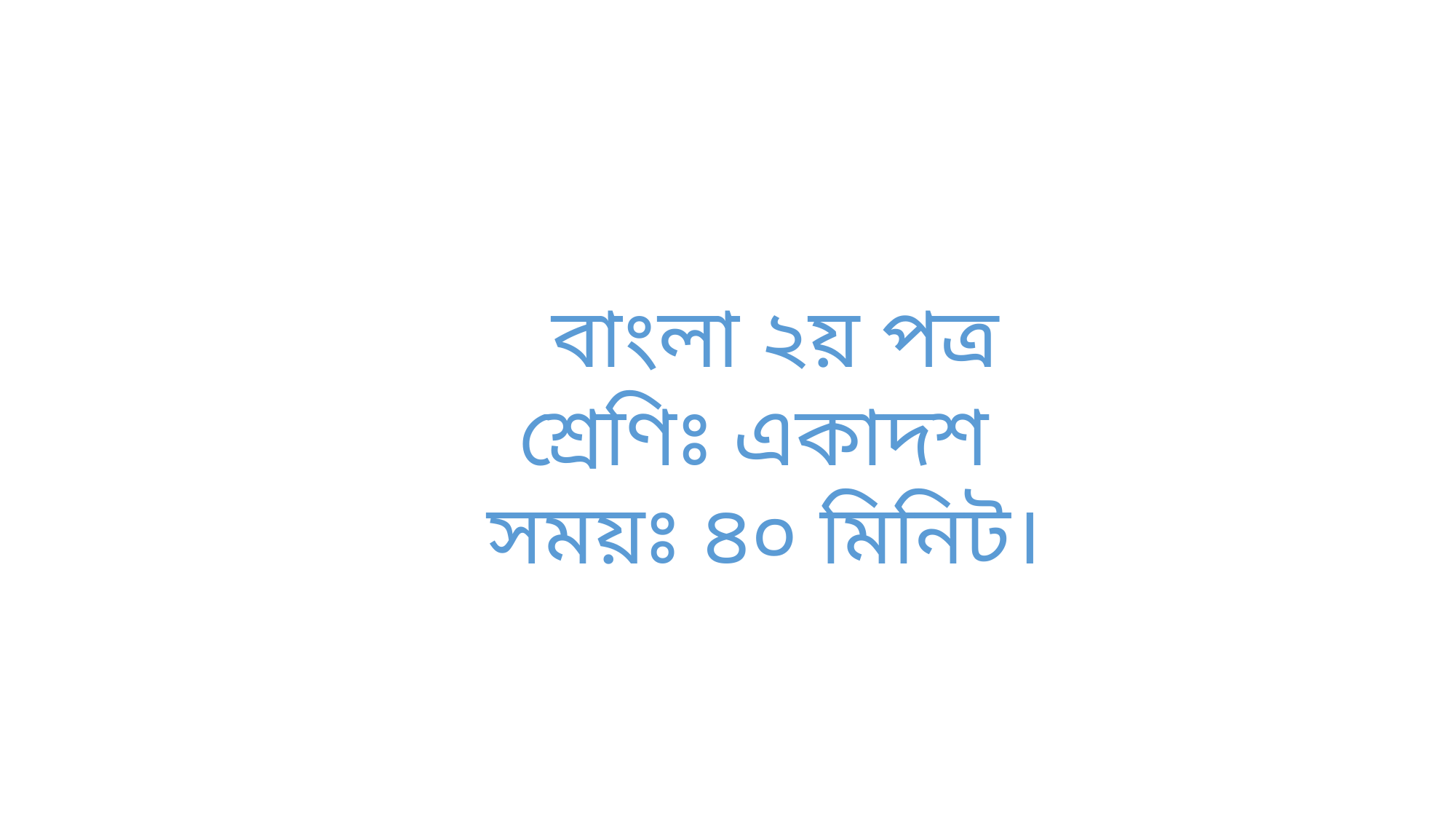

বাংলা ২য় পত্র
শ্রেণিঃ একাদশ
সময়ঃ ৪০ মিনিট।